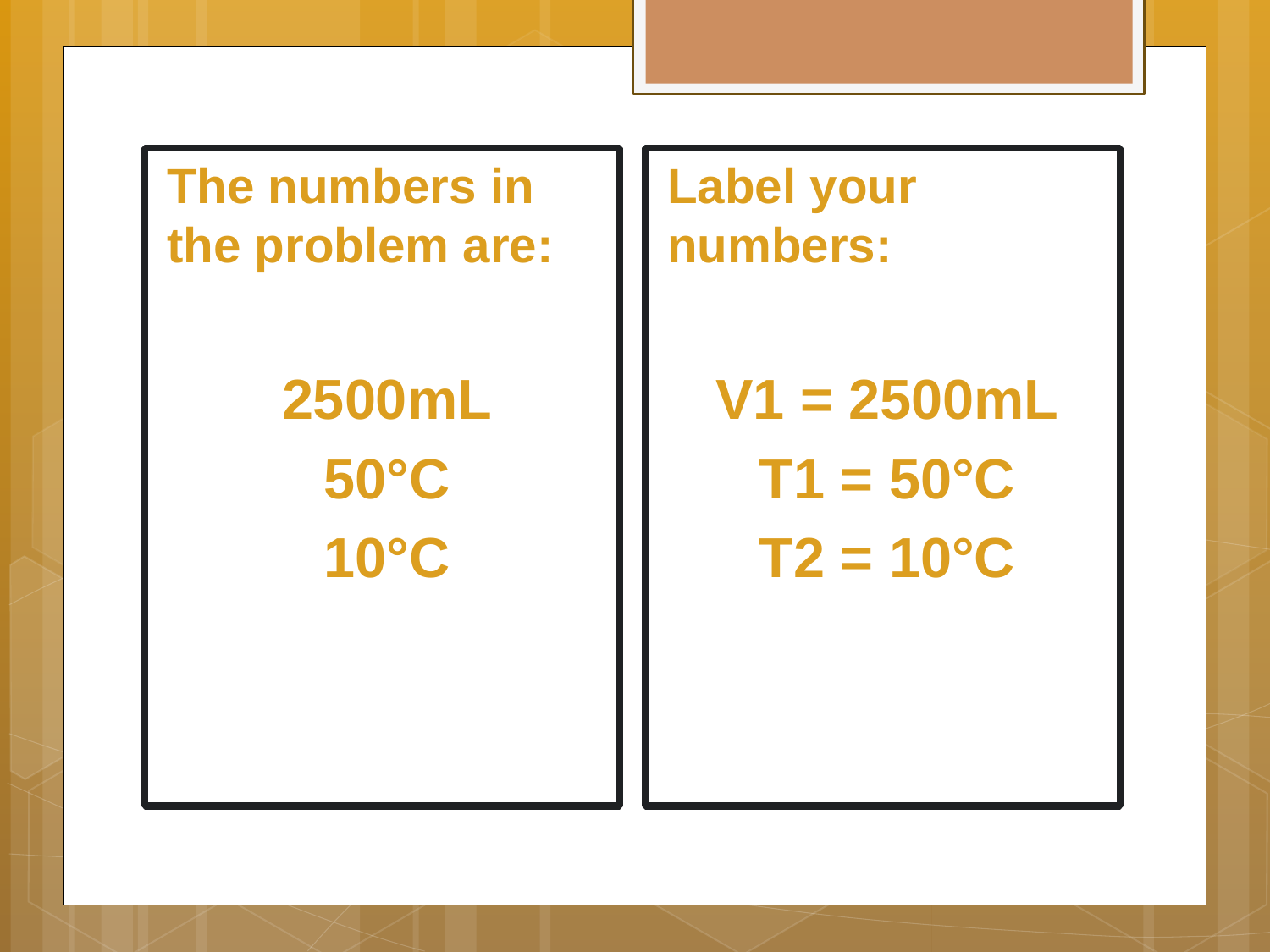

The numbers in the problem are:

2500mL
50°C
10°C

Label your numbers:

V1 = 2500mL
T1 = 50°C
T2 = 10°C